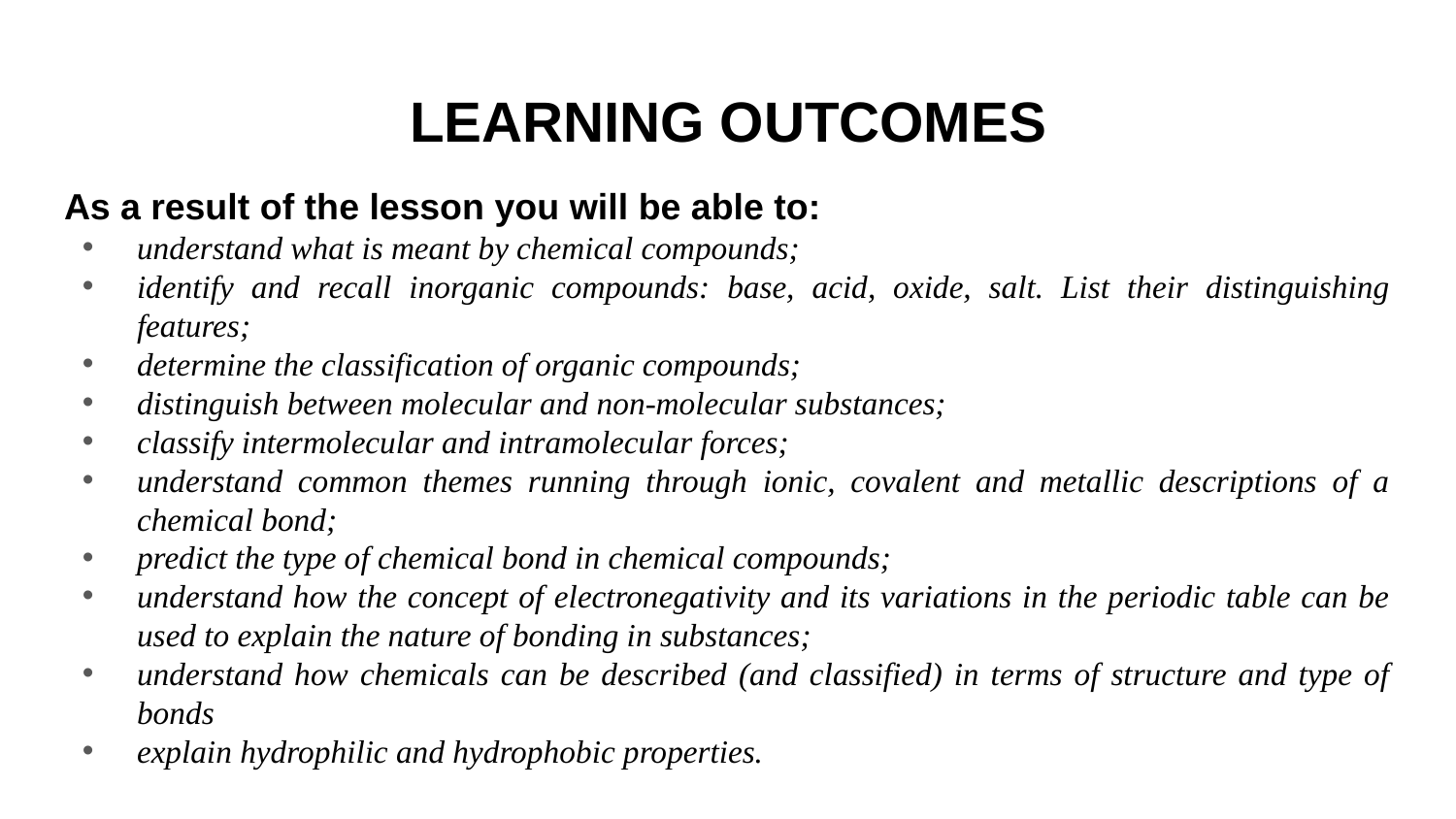

# LEARNING OUTCOMES
As a result of the lesson you will be able to:
understand what is meant by chemical compounds;
identify and recall inorganic compounds: base, acid, oxide, salt. List their distinguishing features;
determine the classification of organic compounds;
distinguish between molecular and non-molecular substances;
classify intermolecular and intramolecular forces;
understand common themes running through ionic, covalent and metallic descriptions of a chemical bond;
predict the type of chemical bond in chemical compounds;
understand how the concept of electronegativity and its variations in the periodic table can be used to explain the nature of bonding in substances;
understand how chemicals can be described (and classified) in terms of structure and type of bonds
explain hydrophilic and hydrophobic properties.